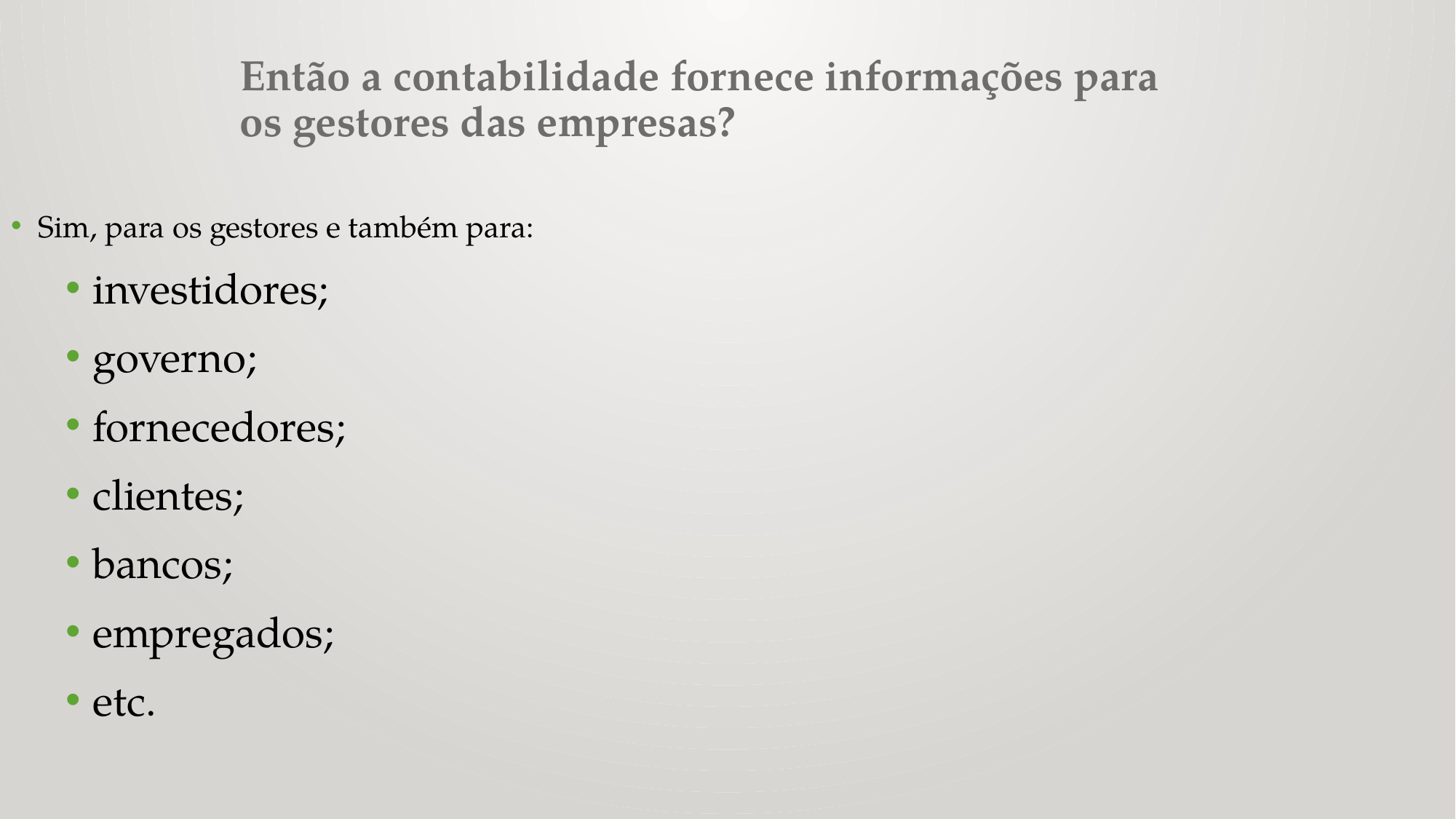

# Então a contabilidade fornece informações para os gestores das empresas?
Sim, para os gestores e também para:
investidores;
governo;
fornecedores;
clientes;
bancos;
empregados;
etc.